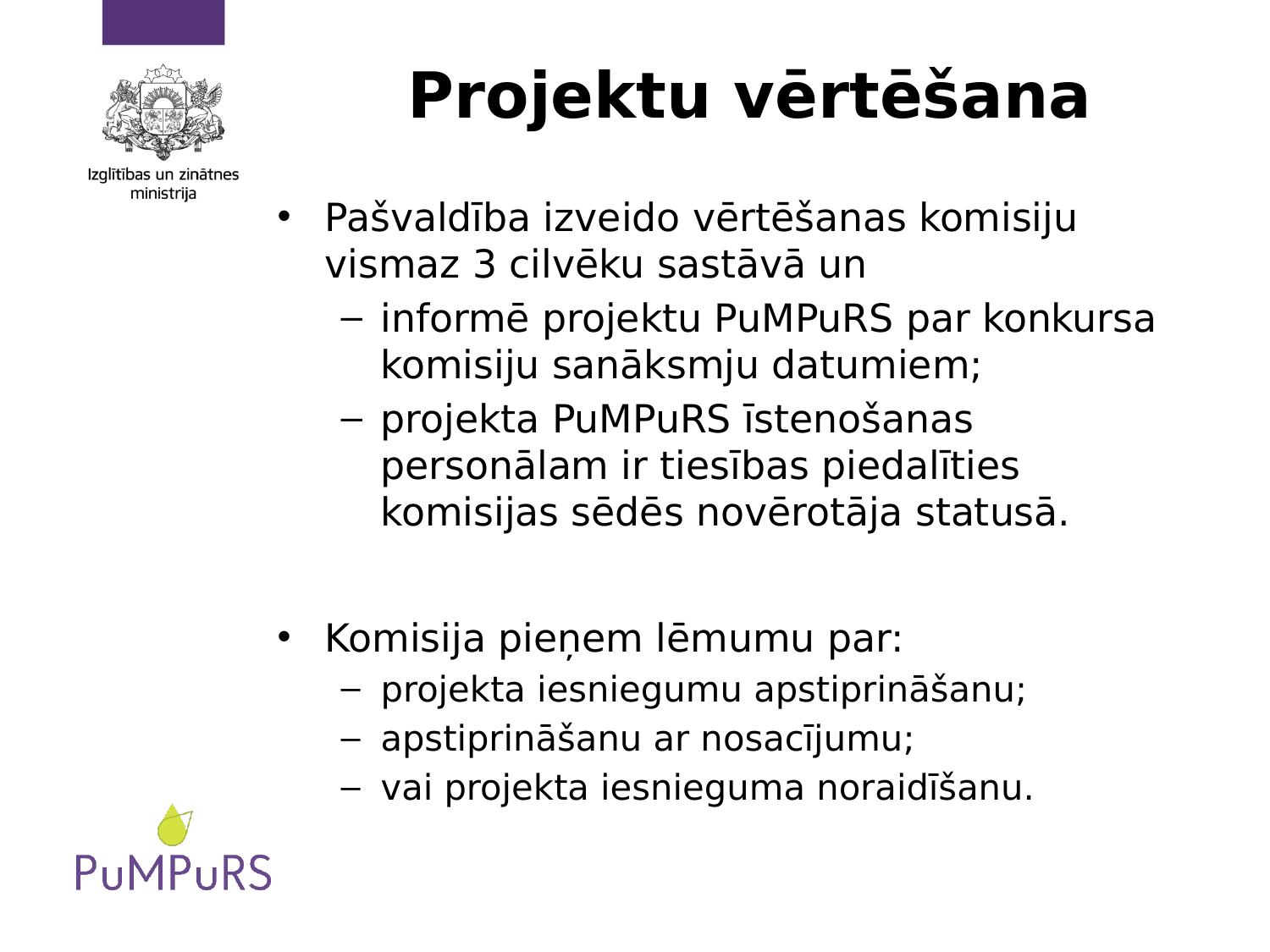

# Projektu vērtēšana
Pašvaldība izveido vērtēšanas komisiju vismaz 3 cilvēku sastāvā un
informē projektu PuMPuRS par konkursa komisiju sanāksmju datumiem;
projekta PuMPuRS īstenošanas personālam ir tiesības piedalīties komisijas sēdēs novērotāja statusā.

Komisija pieņem lēmumu par:
projekta iesniegumu apstiprināšanu;
apstiprināšanu ar nosacījumu;
vai projekta iesnieguma noraidīšanu.